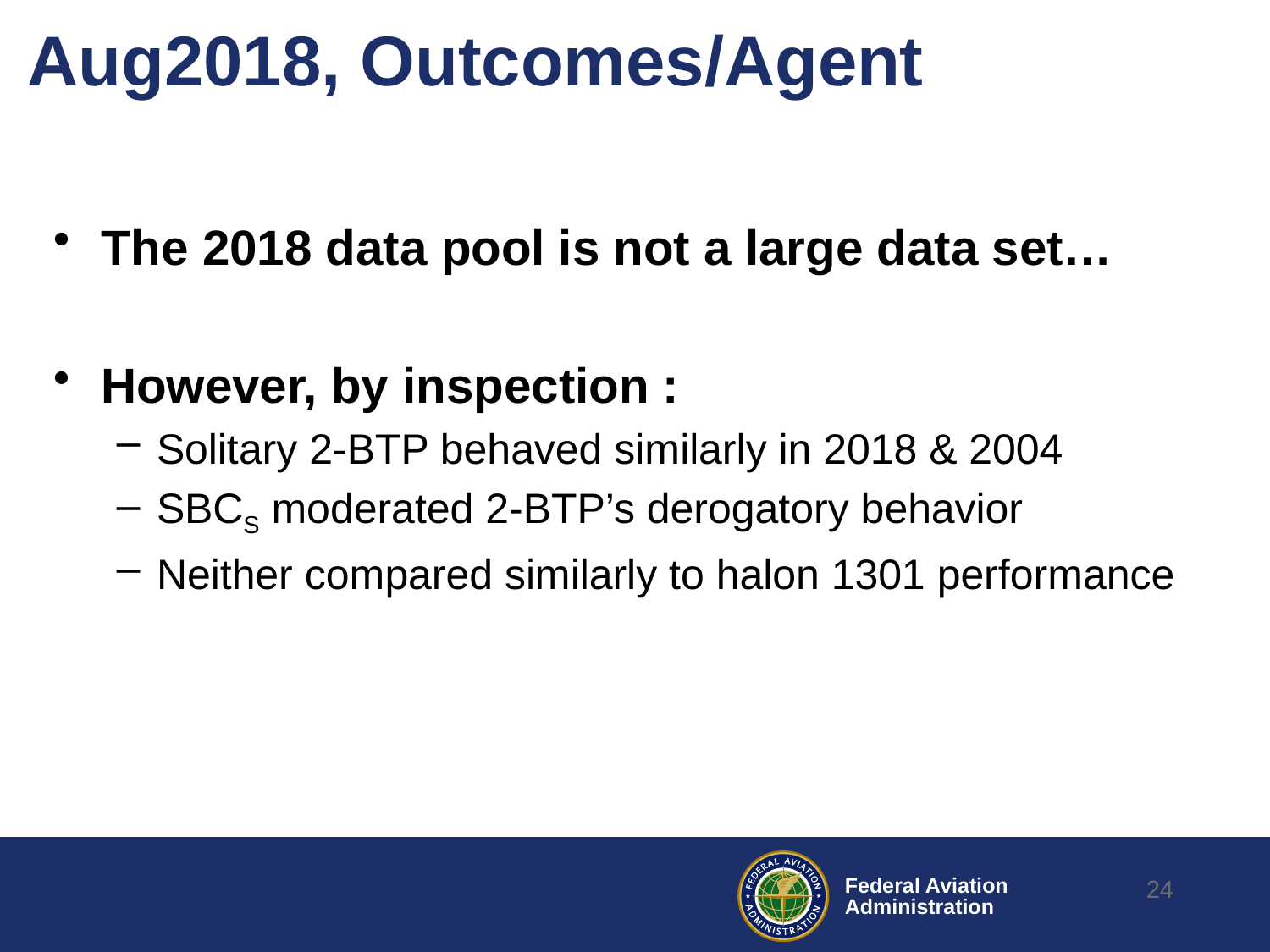

# Aug2018, Outcomes/Agent
The 2018 data pool is not a large data set…

However, by inspection :
Solitary 2-BTP behaved similarly in 2018 & 2004
SBCS moderated 2-BTP’s derogatory behavior
Neither compared similarly to halon 1301 performance
24